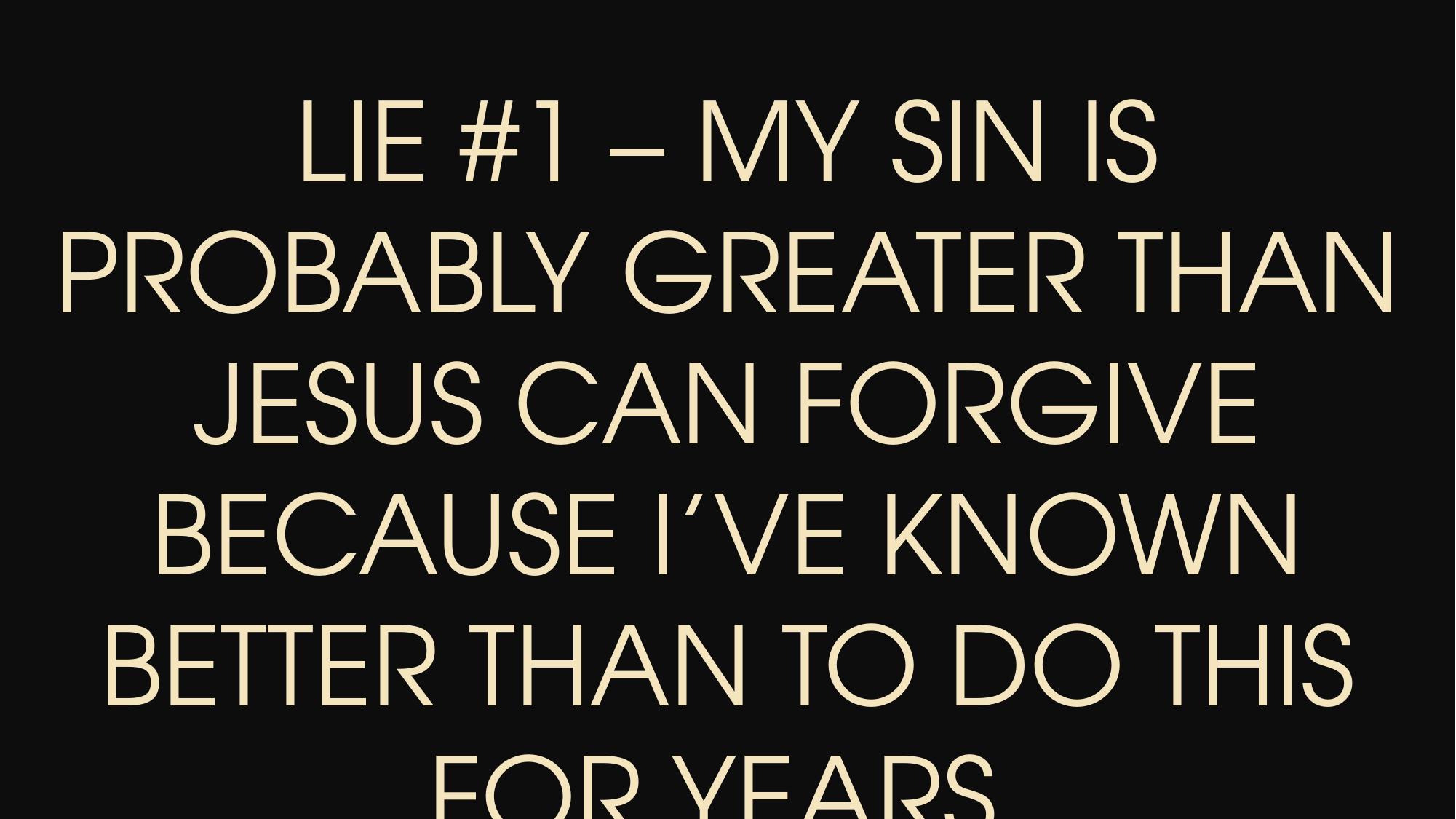

Lie #1 – My sin is probably greater than Jesus can forgive because I’ve known better than to do this for years.